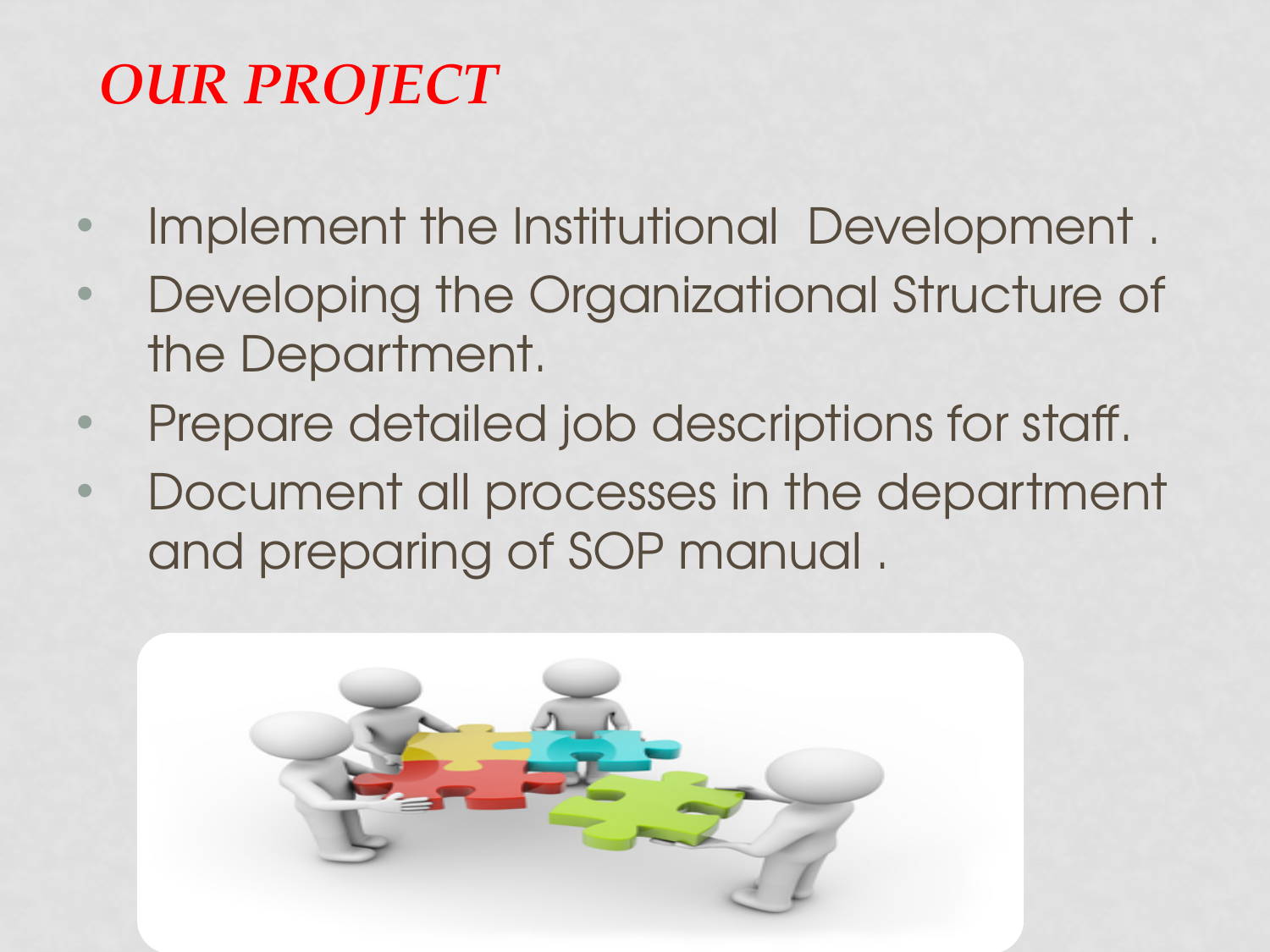

# Our project
Implement the Institutional  Development .
Developing the Organizational Structure of the Department.
Prepare detailed job descriptions for staff.
Document all processes in the department and preparing of SOP manual .